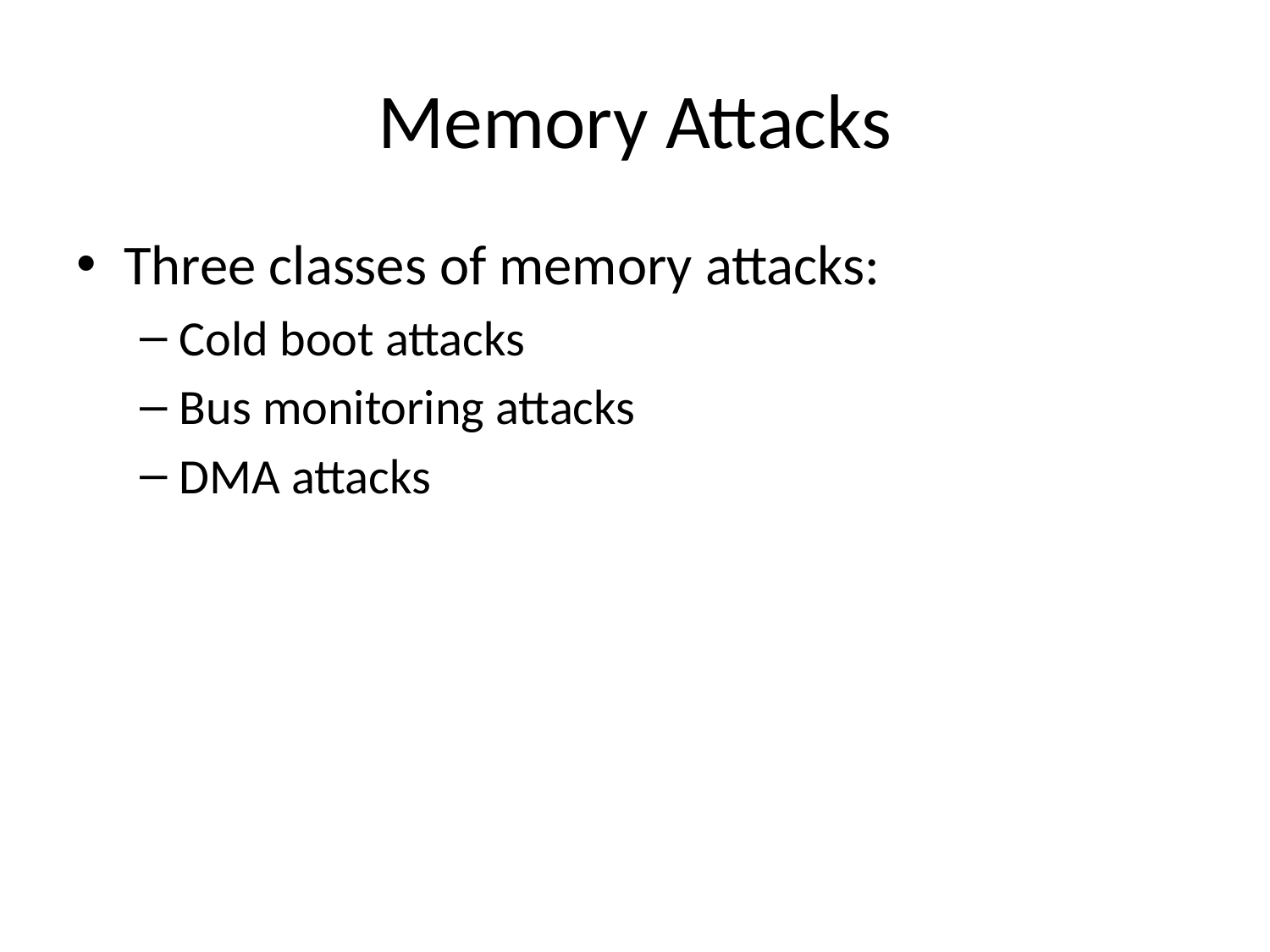

# Memory Attacks
Three classes of memory attacks:
Cold boot attacks
Bus monitoring attacks
DMA attacks